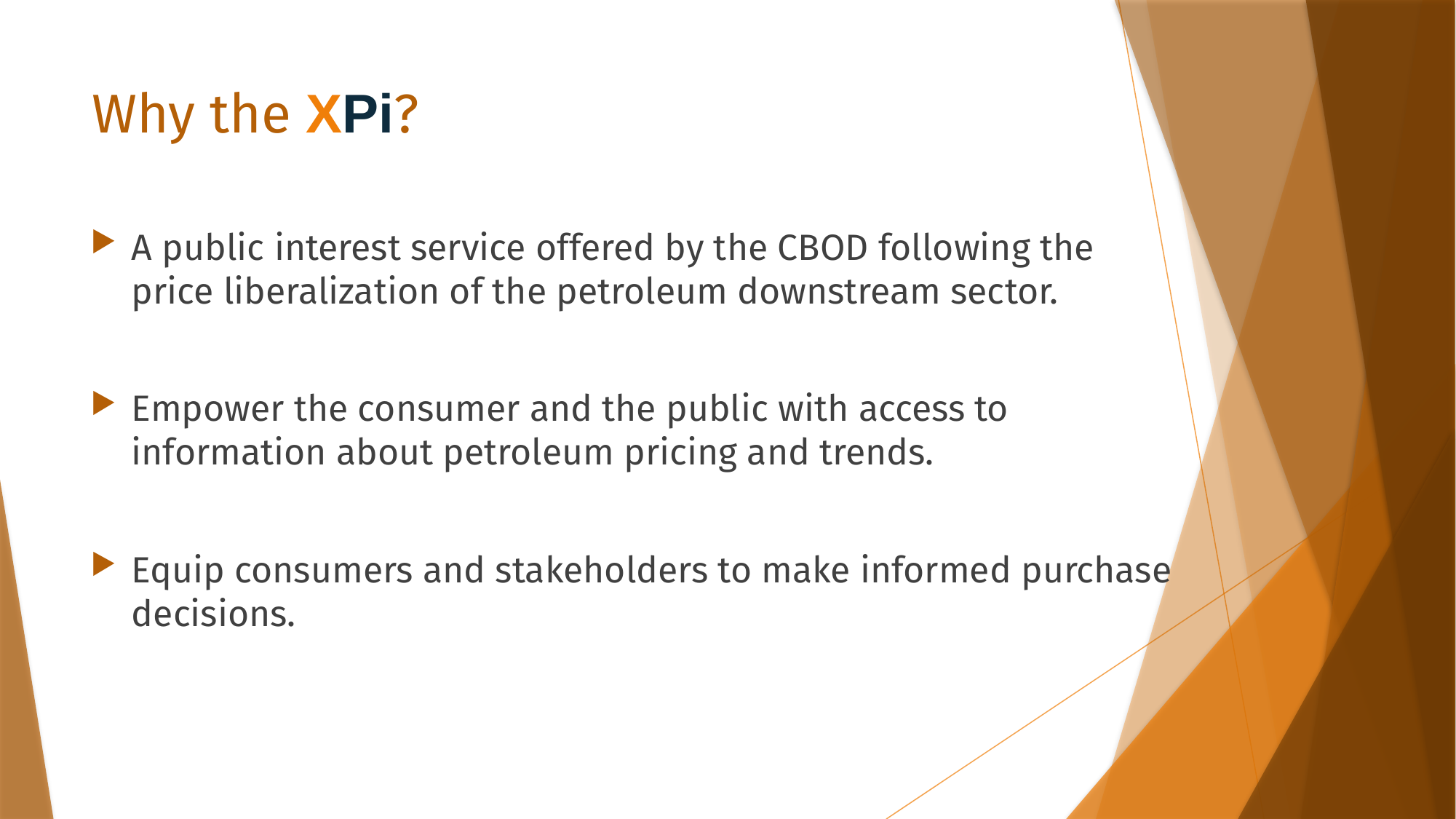

# Why the XPi?
A public interest service offered by the CBOD following the price liberalization of the petroleum downstream sector.

Empower the consumer and the public with access to information about petroleum pricing and trends.

Equip consumers and stakeholders to make informed purchase decisions.